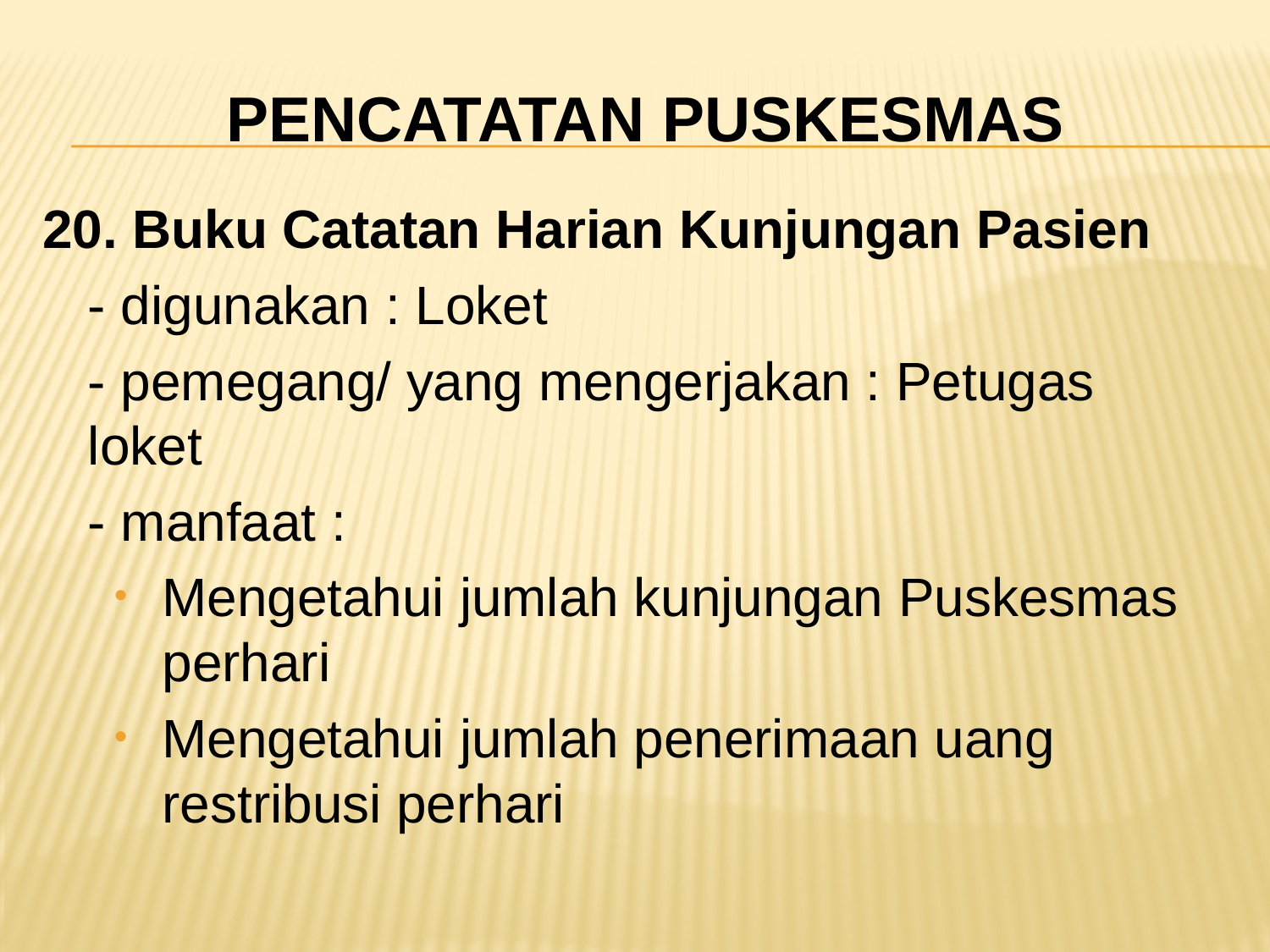

# Pencatatan Puskesmas
20. Buku Catatan Harian Kunjungan Pasien
	- digunakan : Loket
	- pemegang/ yang mengerjakan : Petugas loket
	- manfaat :
Mengetahui jumlah kunjungan Puskesmas perhari
Mengetahui jumlah penerimaan uang restribusi perhari